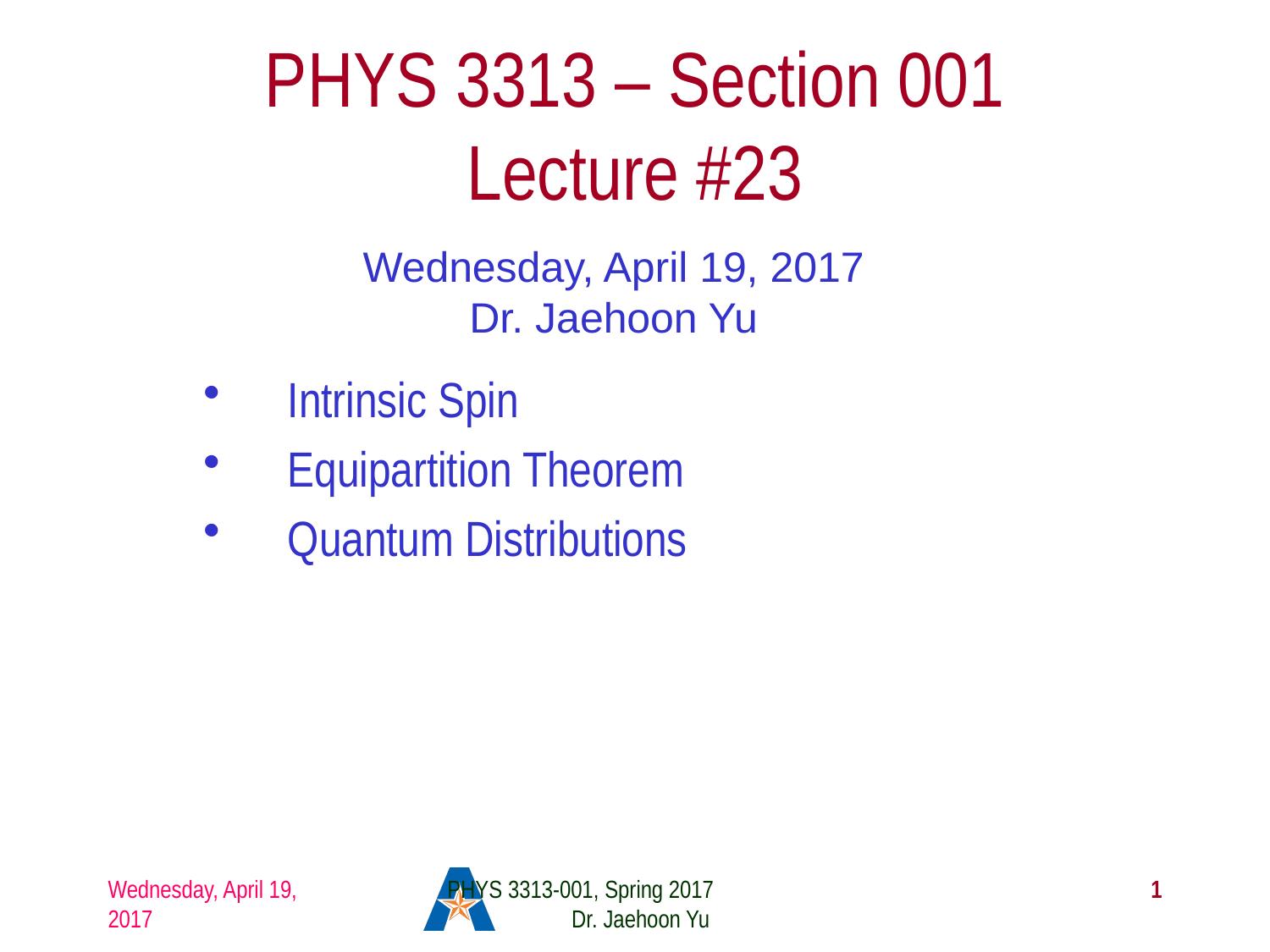

# PHYS 3313 – Section 001 Lecture #23
Wednesday, April 19, 2017
Dr. Jaehoon Yu
Intrinsic Spin
Equipartition Theorem
Quantum Distributions

Wednesday, April 19, 2017
PHYS 3313-001, Spring 2017                      Dr. Jaehoon Yu
1